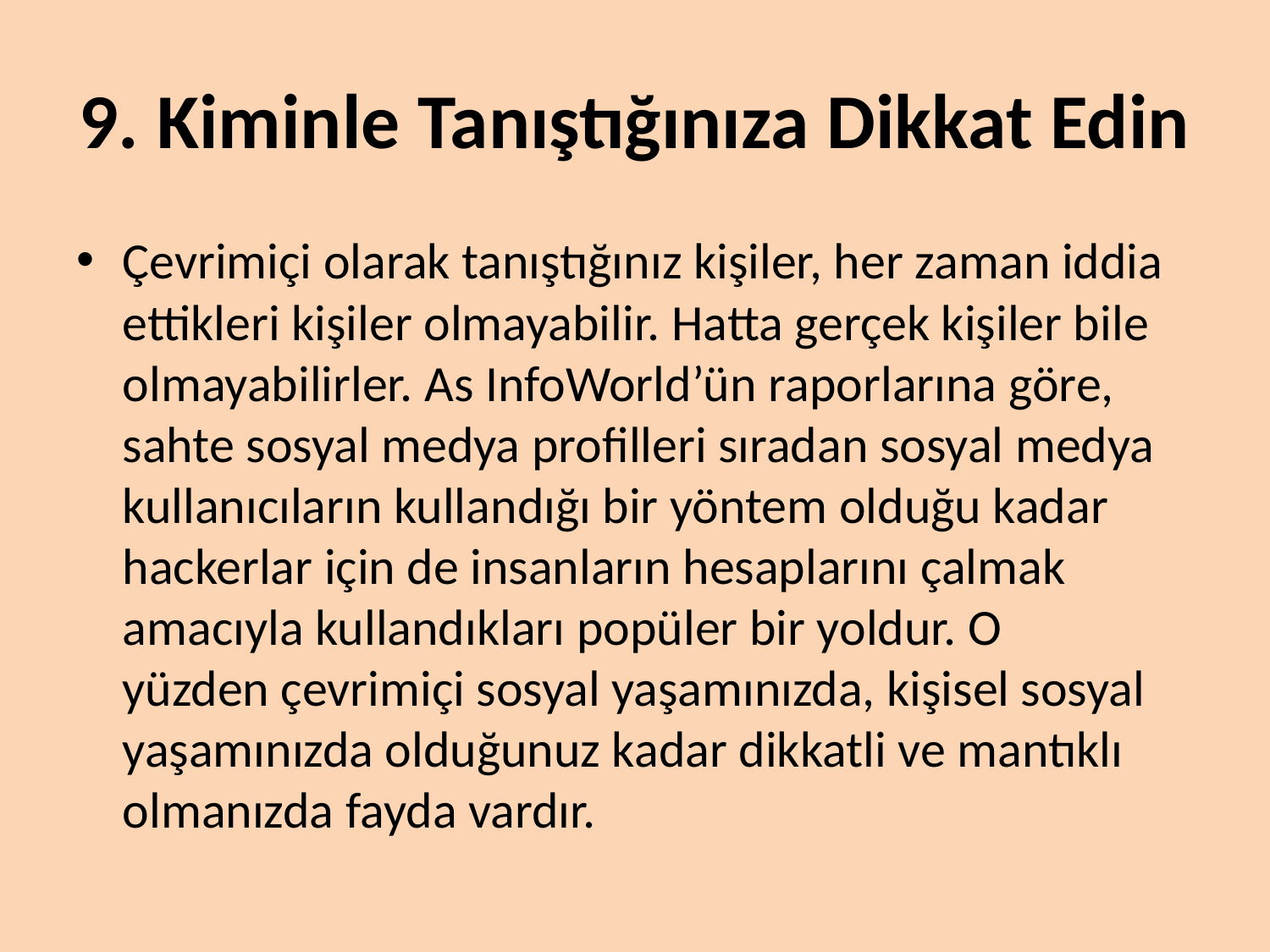

# 9. Kiminle Tanıştığınıza Dikkat Edin
Çevrimiçi olarak tanıştığınız kişiler, her zaman iddia ettikleri kişiler olmayabilir. Hatta gerçek kişiler bile olmayabilirler. As InfoWorld’ün raporlarına göre, sahte sosyal medya profilleri sıradan sosyal medya kullanıcıların kullandığı bir yöntem olduğu kadar hackerlar için de insanların hesaplarını çalmak amacıyla kullandıkları popüler bir yoldur. O yüzden çevrimiçi sosyal yaşamınızda, kişisel sosyal yaşamınızda olduğunuz kadar dikkatli ve mantıklı olmanızda fayda vardır.